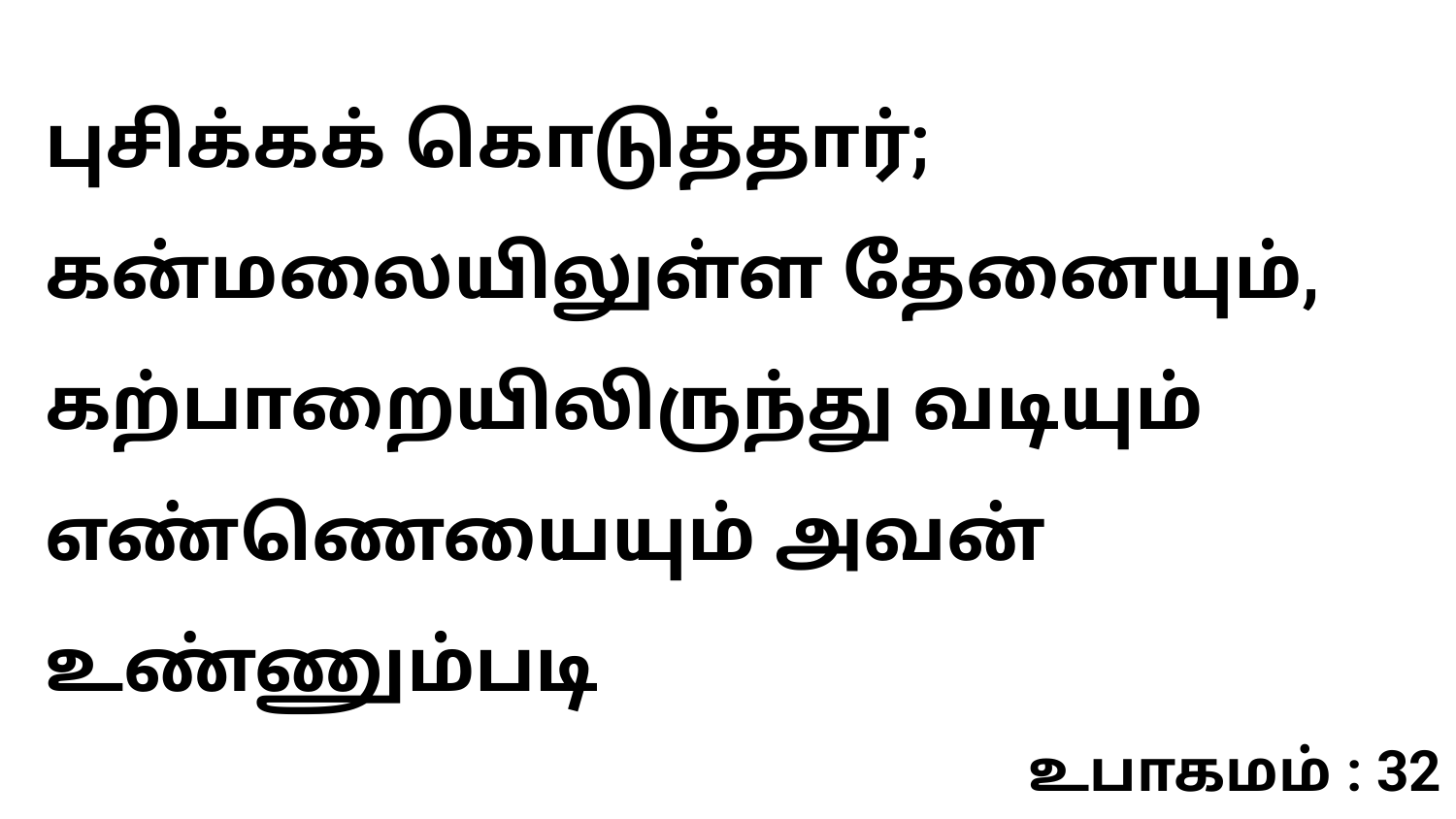

புசிக்கக் கொடுத்தார்; கன்மலையிலுள்ள தேனையும், கற்பாறையிலிருந்து வடியும் எண்ணெயையும் அவன் உண்ணும்படி
உபாகமம் : 32